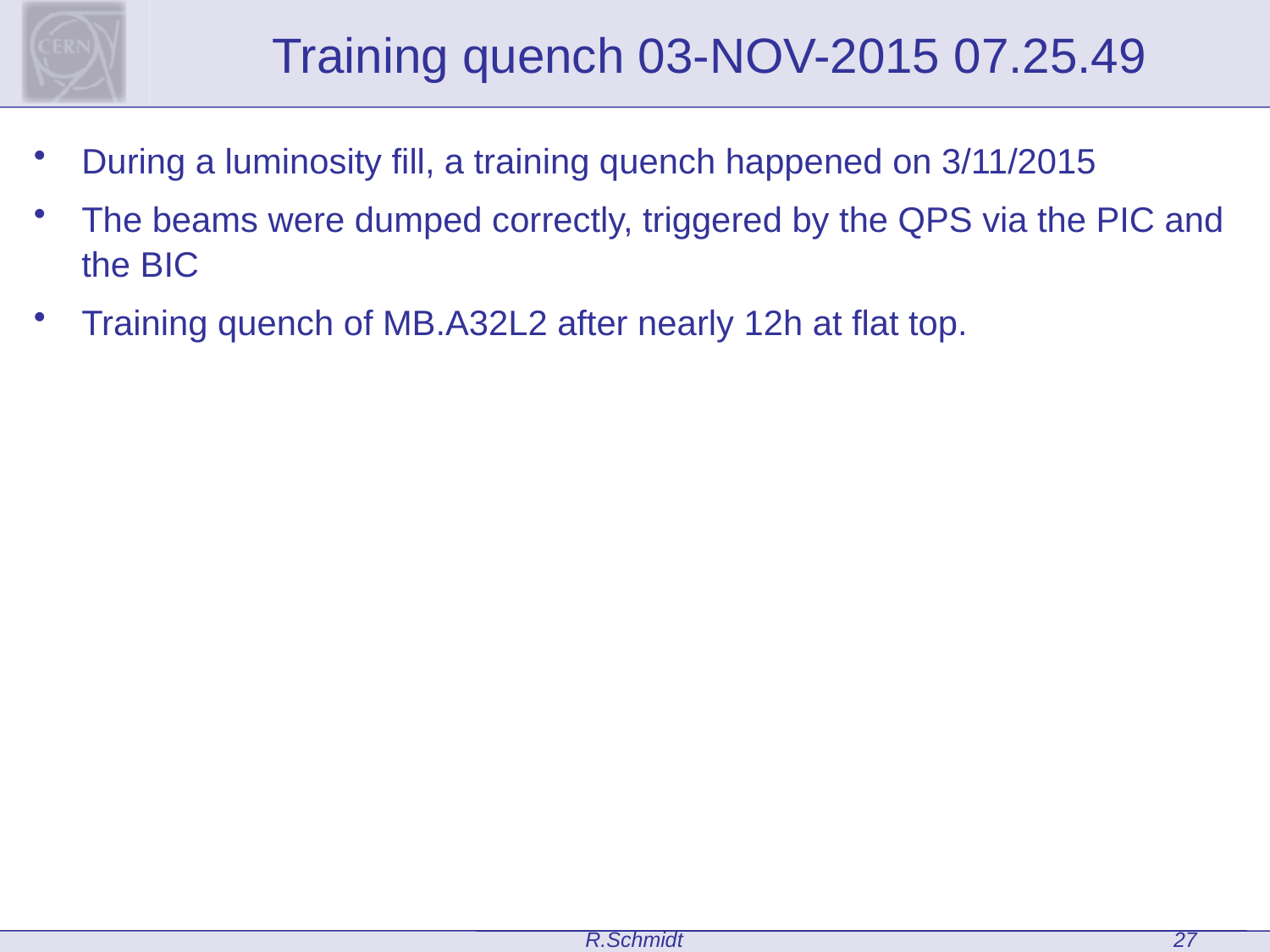

# Training quench 03-NOV-2015 07.25.49
During a luminosity fill, a training quench happened on 3/11/2015
The beams were dumped correctly, triggered by the QPS via the PIC and the BIC
Training quench of MB.A32L2 after nearly 12h at flat top.
27